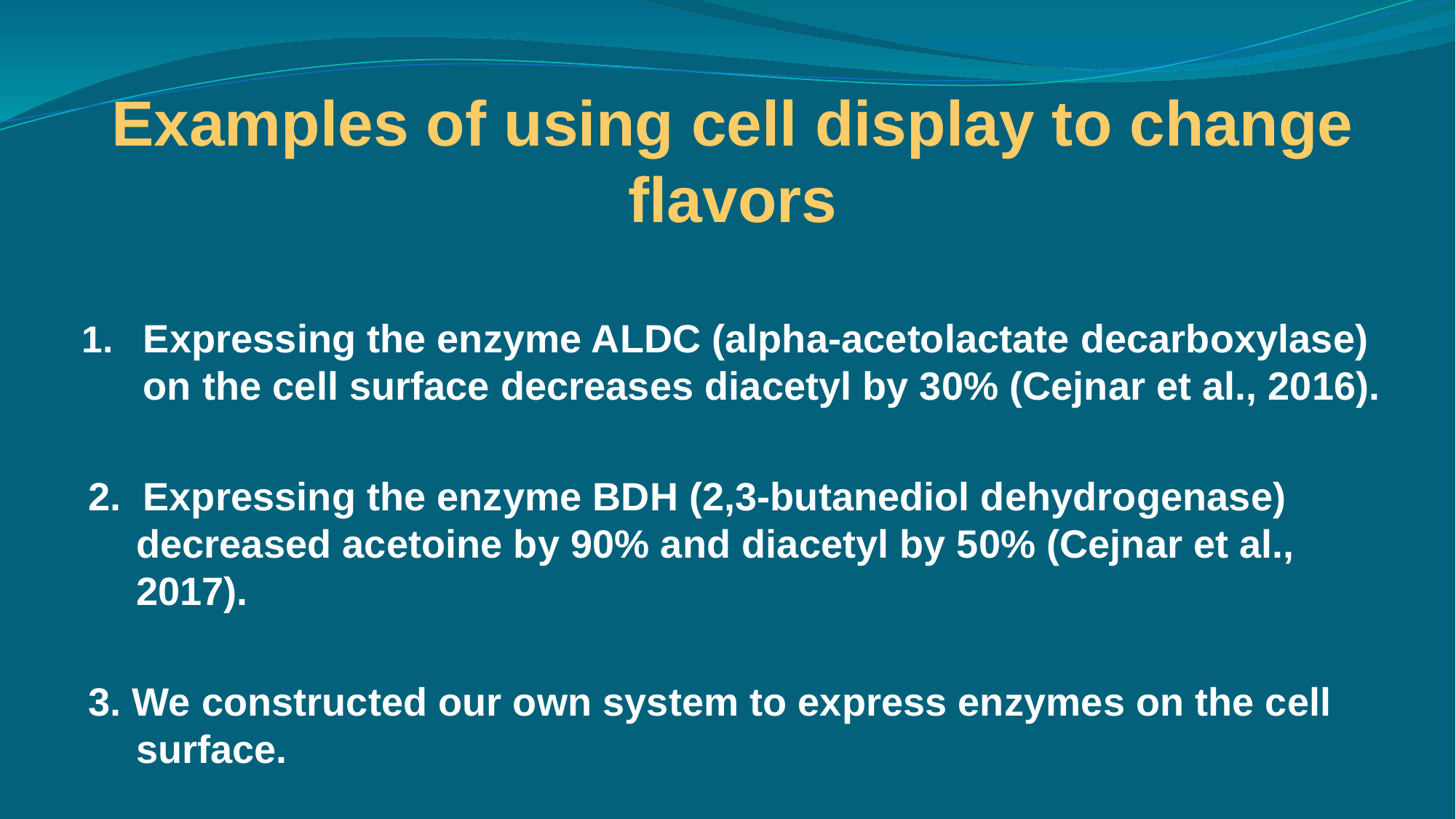

# Examples of using cell display to change flavors
Expressing the enzyme ALDC (alpha-acetolactate decarboxylase) on the cell surface decreases diacetyl by 30% (Cejnar et al., 2016).

2.  Expressing the enzyme BDH (2,3-butanediol dehydrogenase) decreased acetoine by 90% and diacetyl by 50% (Cejnar et al., 2017).

3. We constructed our own system to express enzymes on the cell surface.